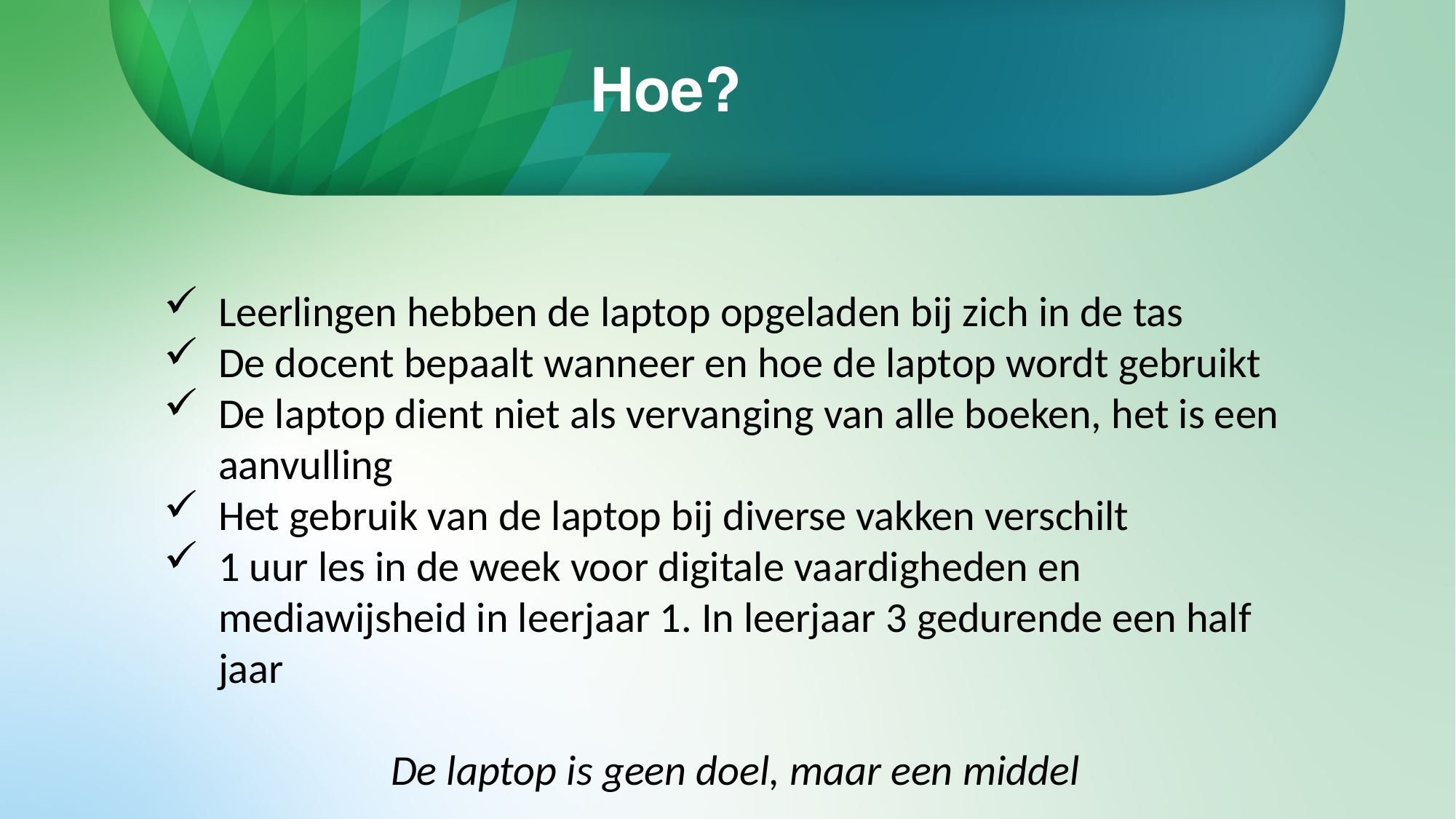

Hoe?

Leerlingen hebben de laptop opgeladen bij zich in de tas
De docent bepaalt wanneer en hoe de laptop wordt gebruikt
De laptop dient niet als vervanging van alle boeken, het is een aanvulling
Het gebruik van de laptop bij diverse vakken verschilt
1 uur les in de week voor digitale vaardigheden en mediawijsheid in leerjaar 1. In leerjaar 3 gedurende een half jaar

De laptop is geen doel, maar een middel